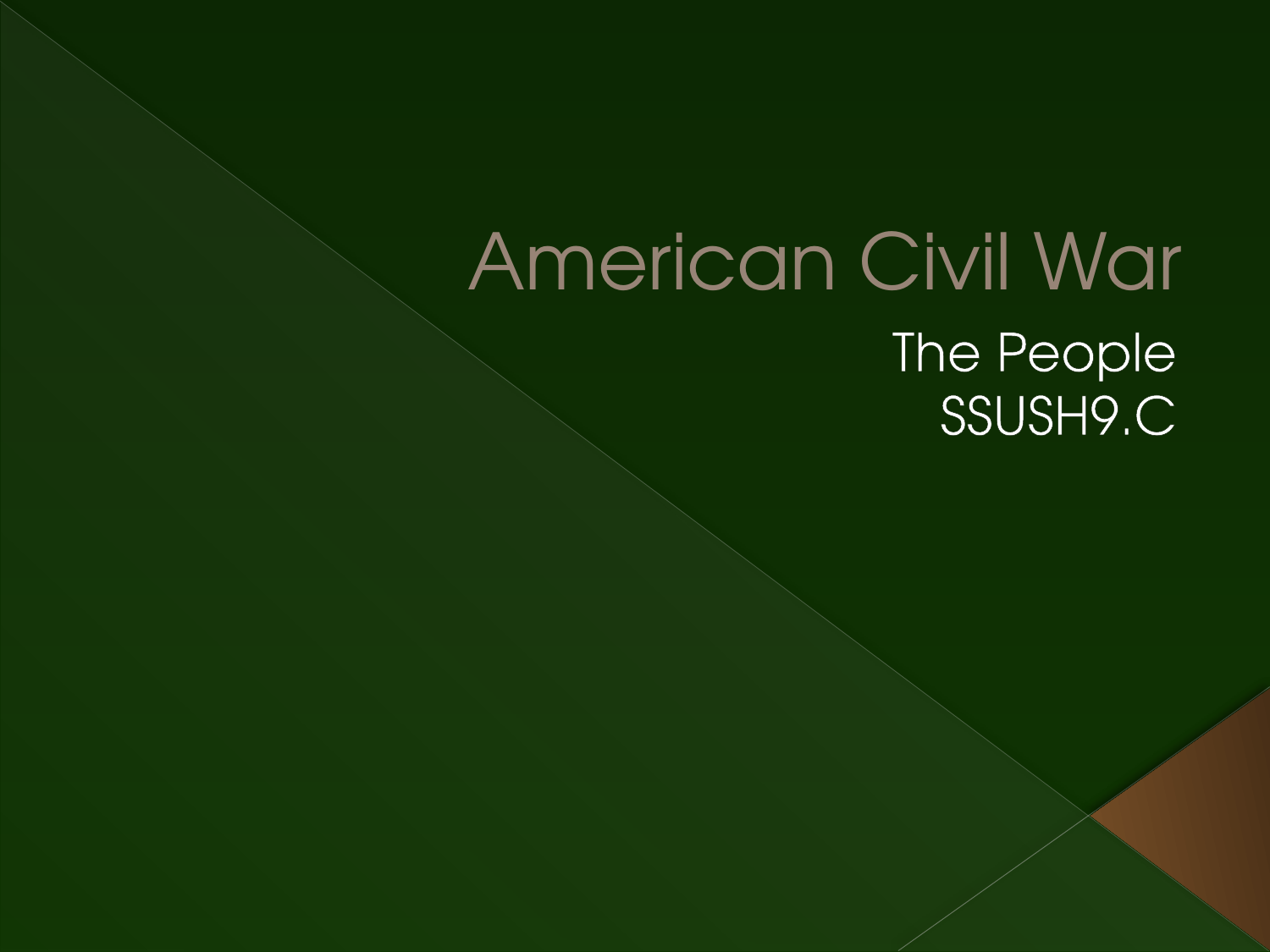

# American Civil War
The People
SSUSH9.C